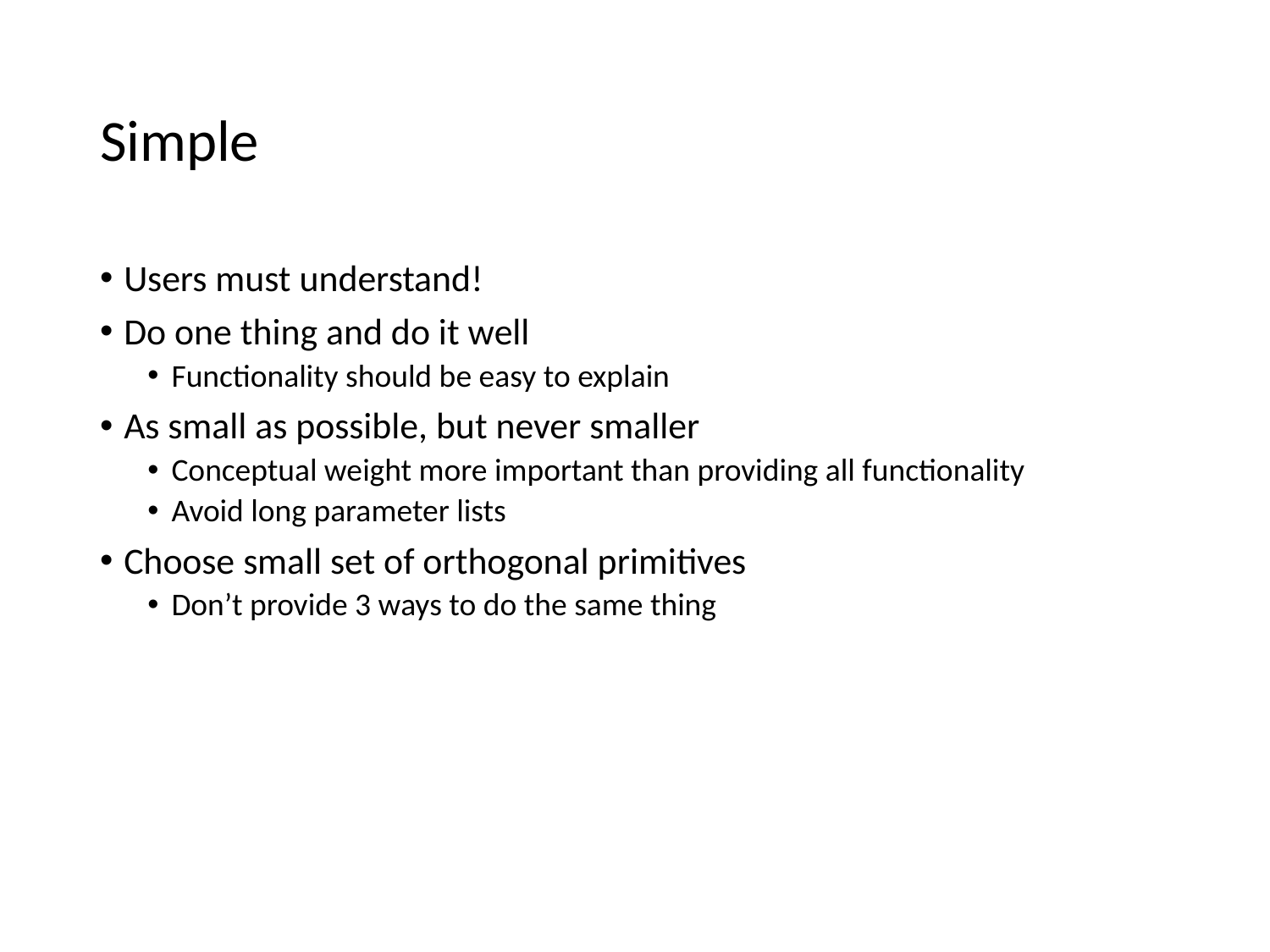

# Simple
Users must understand!
Do one thing and do it well
Functionality should be easy to explain
As small as possible, but never smaller
Conceptual weight more important than providing all functionality
Avoid long parameter lists
Choose small set of orthogonal primitives
Don’t provide 3 ways to do the same thing